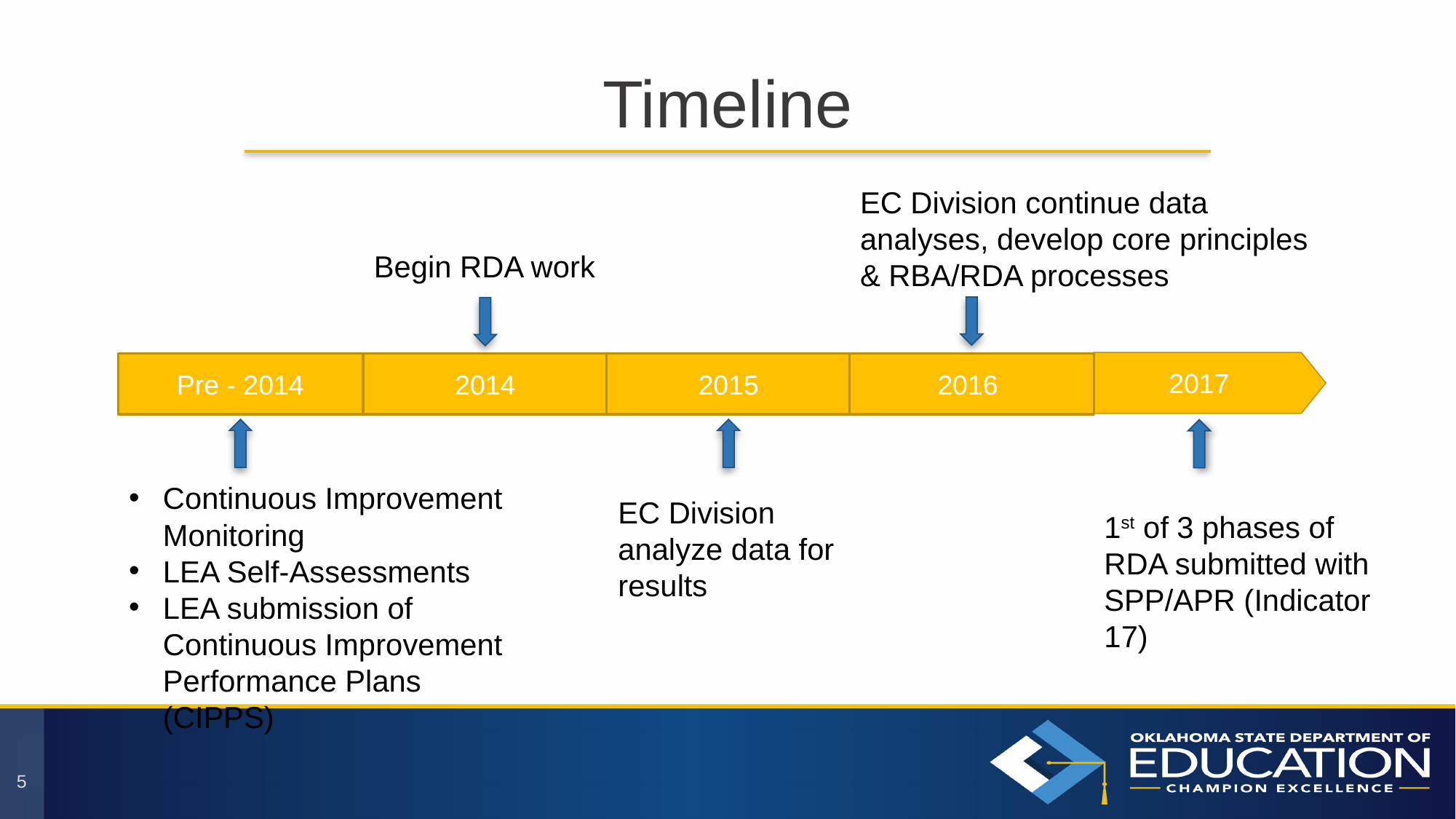

# Timeline
EC Division continue data analyses, develop core principles & RBA/RDA processes
Begin RDA work

2017
Pre - 2014
2014
2015
2016

Continuous Improvement Monitoring
LEA Self-Assessments
LEA submission of Continuous Improvement Performance Plans (CIPPS)
EC Division analyze data for results
1st of 3 phases of RDA submitted with SPP/APR (Indicator 17)
5